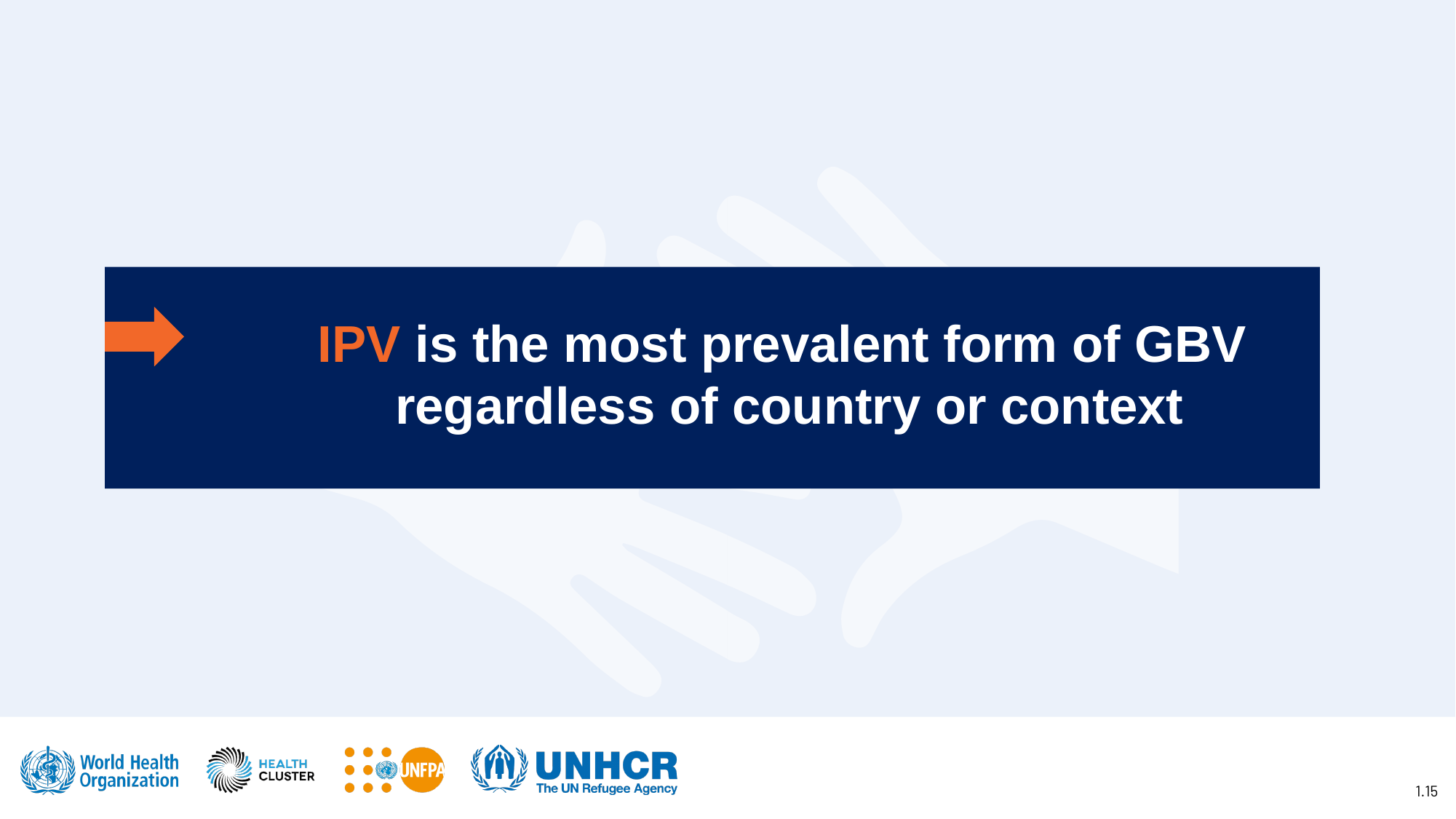

# IPV is the most prevalent form of GBV regardless of country or context

1.15